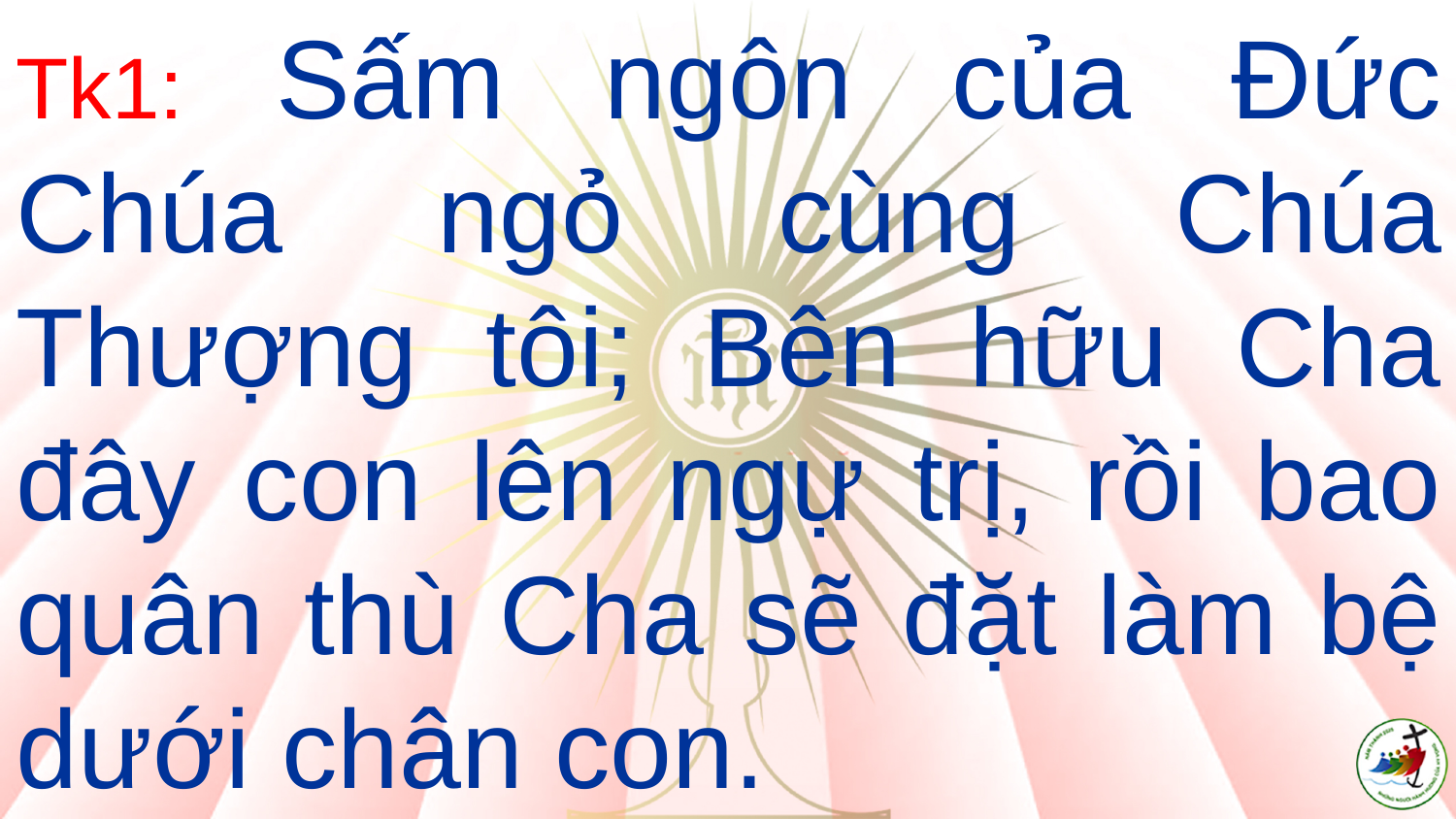

# Tk1: Sấm ngôn của Đức Chúa ngỏ cùng Chúa Thượng tôi; Bên hữu Cha đây con lên ngự trị, rồi bao quân thù Cha sẽ đặt làm bệ dưới chân con.